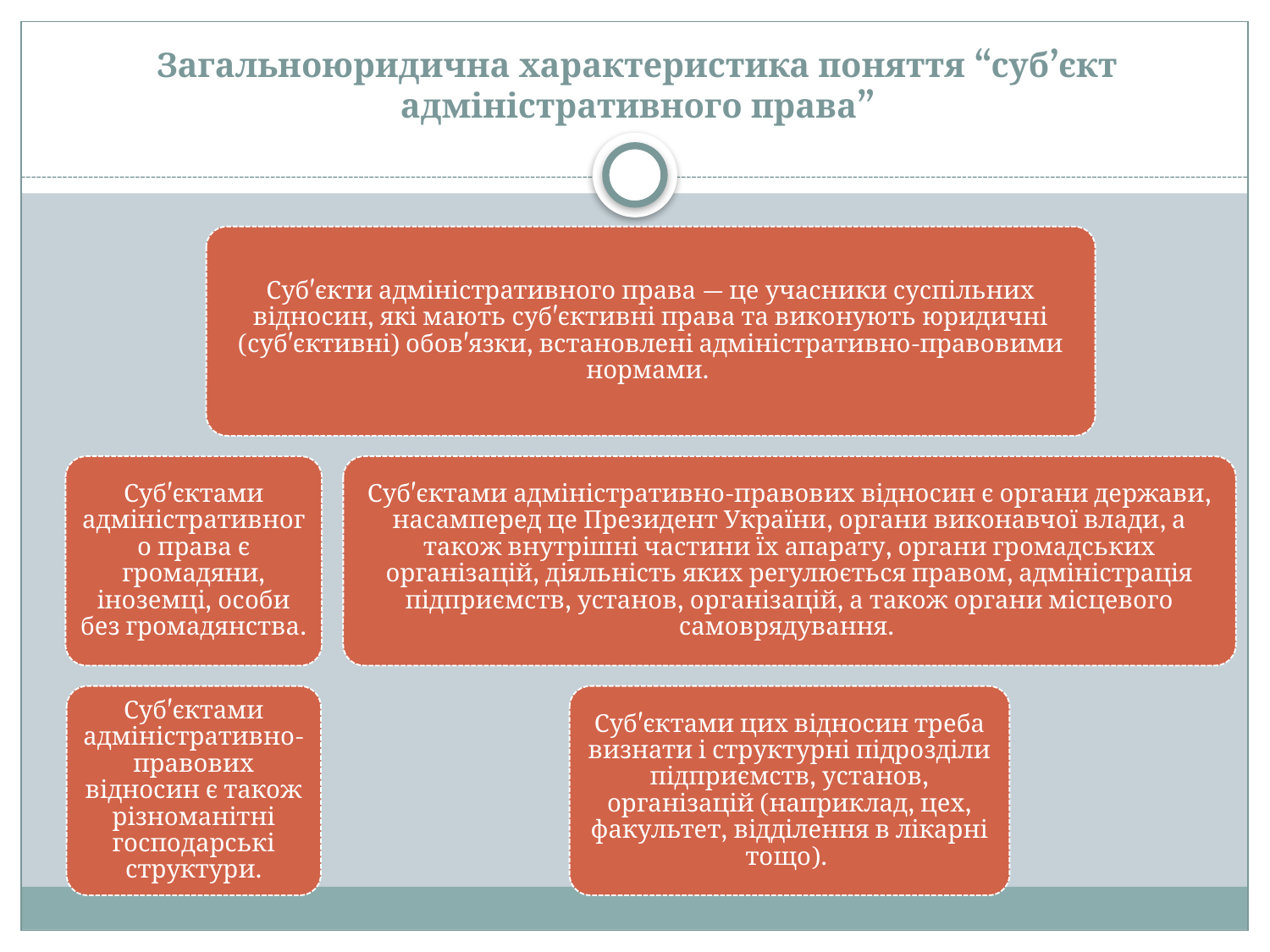

# Загальноюридична характеристика поняття “суб’єкт адміністративного права”
Суб'єкти адміністративного права — це учасники суспільних відносин, які мають суб'єктивні права та виконують юридичні (суб'єктивні) обов'язки, встановлені адміністративно-правовими нормами.
Суб'єктами адміністративного права є громадяни, іноземці, особи без громадянства.
Суб'єктами адміністративно-правових відносин є також різноманітні господарські структури.
Суб'єктами адміністративно-правових відносин є органи держави, насамперед це Президент України, органи виконавчої влади, а також внутрішні частини їх апарату, органи громадських організацій, діяльність яких регулюється правом, адміністрація підприємств, установ, організацій, а також органи місцевого самоврядування.
Суб'єктами цих відносин треба визнати і структурні підрозділи підприємств, установ, організацій (наприклад, цех, факультет, відділення в лікарні тощо).